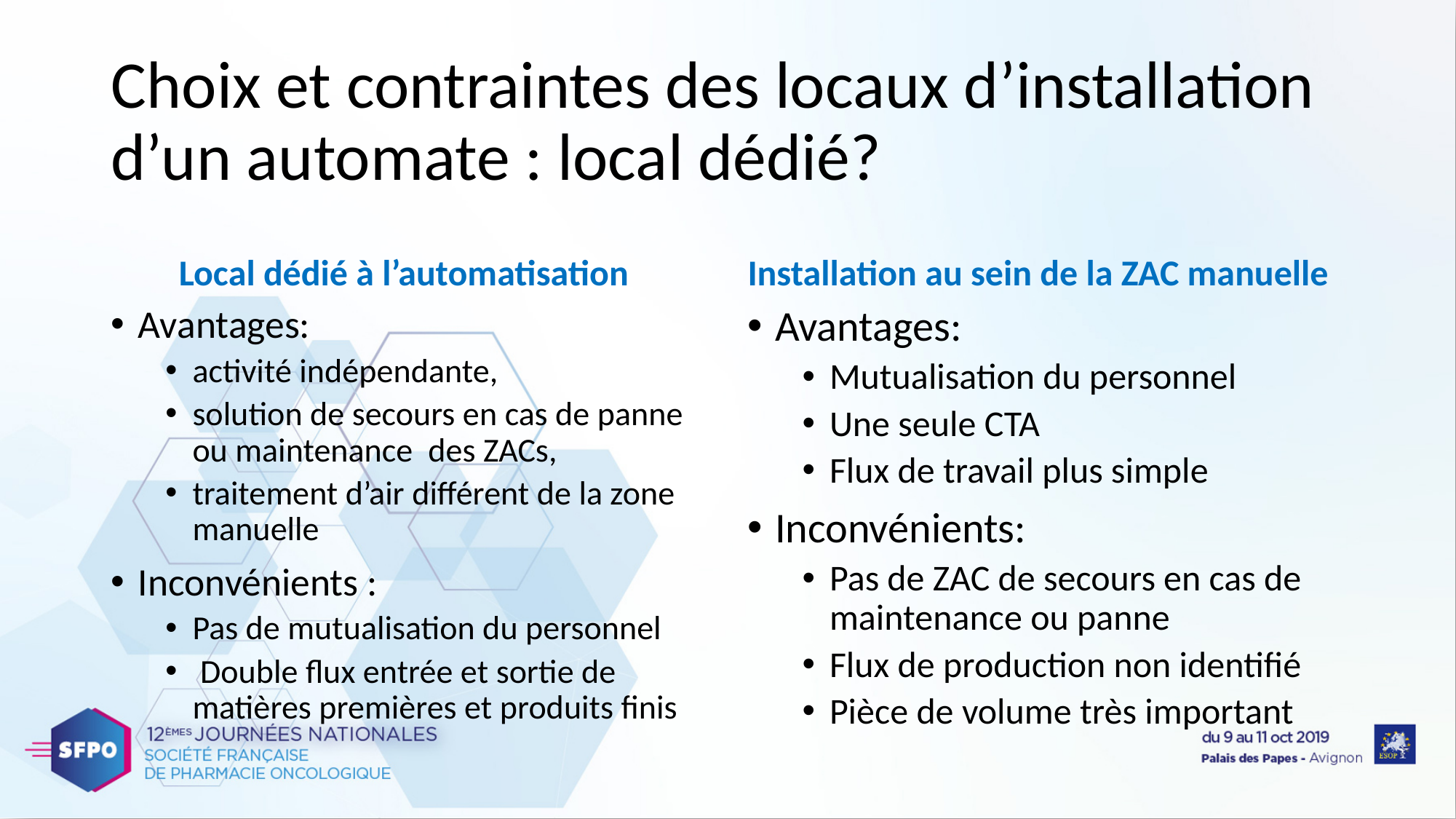

# Choix et contraintes des locaux d’installation d’un automate : local dédié?
Local dédié à l’automatisation
Installation au sein de la ZAC manuelle
Avantages:
activité indépendante,
solution de secours en cas de panne ou maintenance  des ZACs,
traitement d’air différent de la zone manuelle
Inconvénients :
Pas de mutualisation du personnel
 Double flux entrée et sortie de matières premières et produits finis

Avantages:
Mutualisation du personnel
Une seule CTA
Flux de travail plus simple
Inconvénients:
Pas de ZAC de secours en cas de maintenance ou panne
Flux de production non identifié
Pièce de volume très important